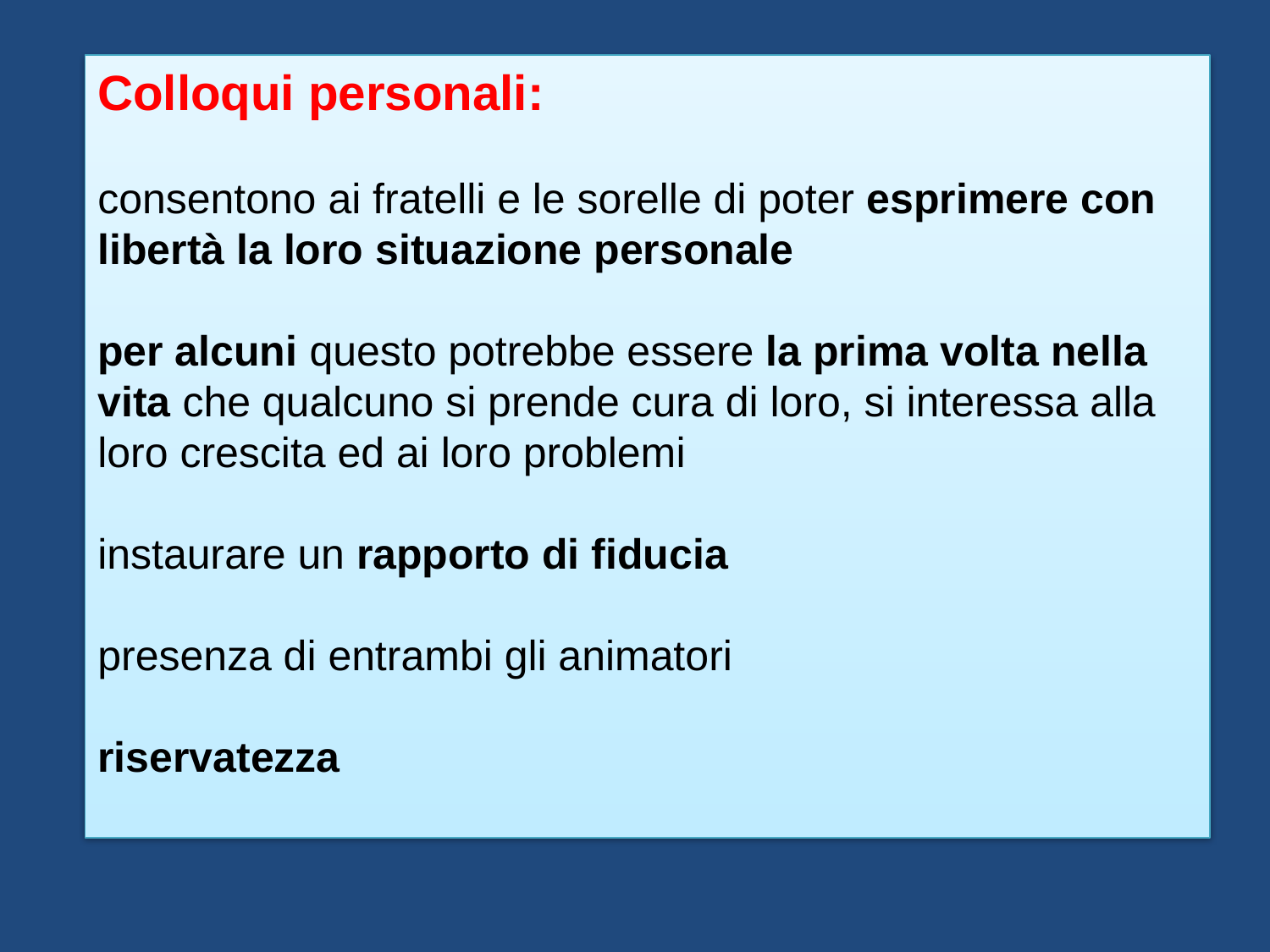

Colloqui personali:

consentono ai fratelli e le sorelle di poter esprimere con libertà la loro situazione personale

per alcuni questo potrebbe essere la prima volta nella vita che qualcuno si prende cura di loro, si interessa alla loro crescita ed ai loro problemi

instaurare un rapporto di fiducia

presenza di entrambi gli animatori

riservatezza